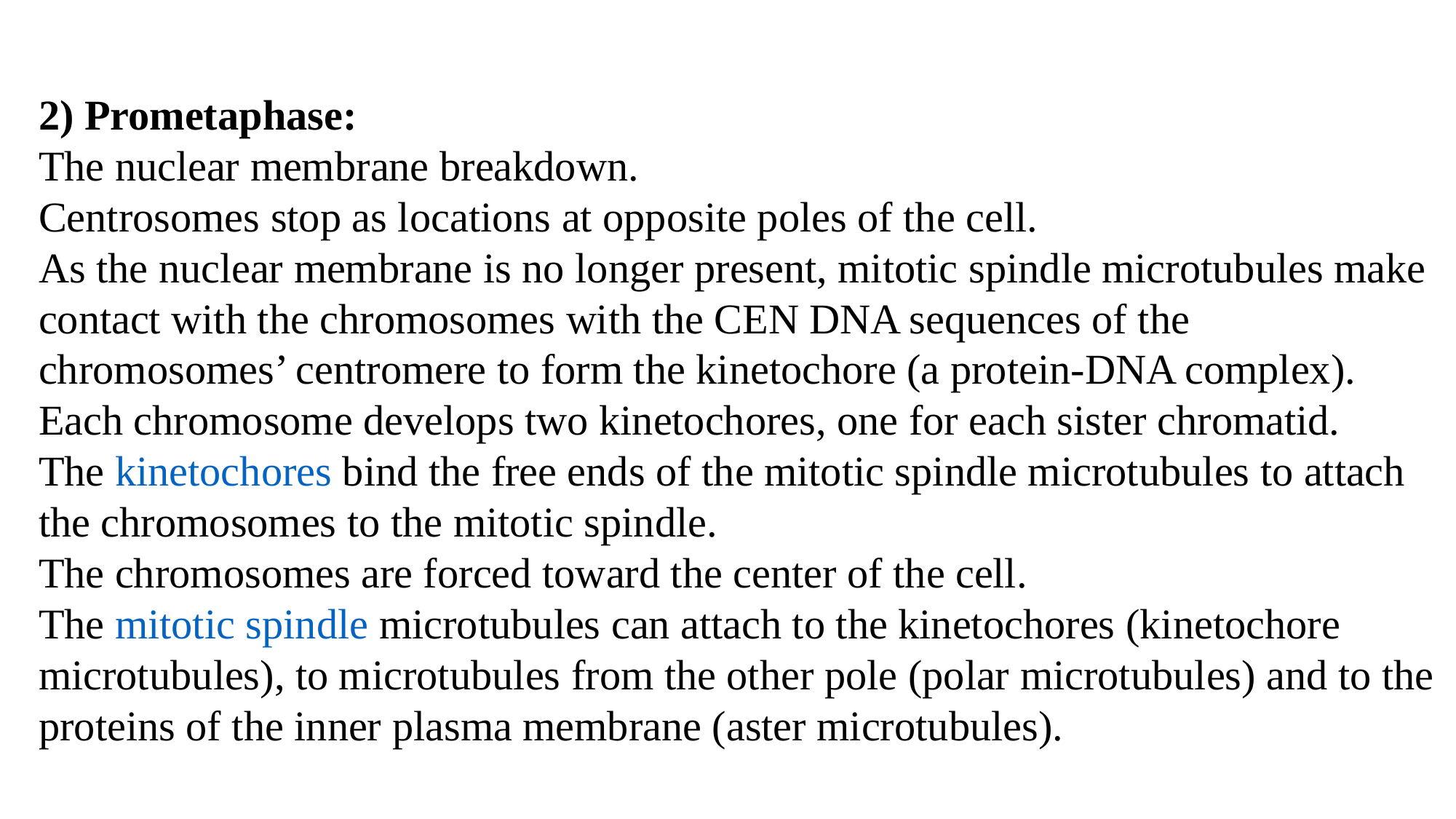

2) Prometaphase: 
The nuclear membrane breakdown. 
Centrosomes stop as locations at opposite poles of the cell. 
As the nuclear membrane is no longer present, mitotic spindle microtubules make contact with the chromosomes with the CEN DNA sequences of the chromosomes’ centromere to form the kinetochore (a protein-DNA complex). 
Each chromosome develops two kinetochores, one for each sister chromatid. 
The kinetochores bind the free ends of the mitotic spindle microtubules to attach the chromosomes to the mitotic spindle. 
The chromosomes are forced toward the center of the cell. 
The mitotic spindle microtubules can attach to the kinetochores (kinetochore microtubules), to microtubules from the other pole (polar microtubules) and to the proteins of the inner plasma membrane (aster microtubules).